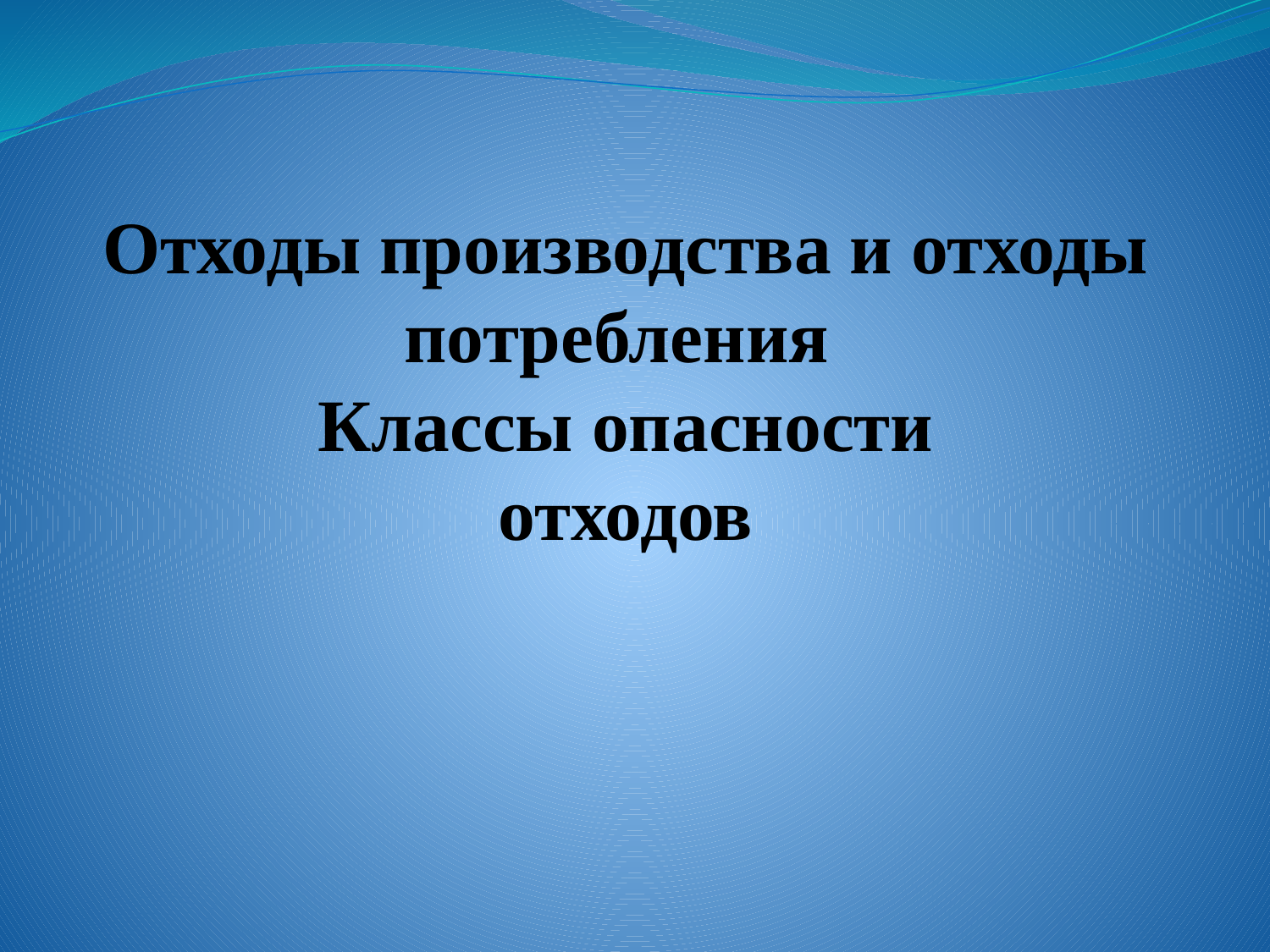

# Отходы производства и отходы потребления Классы опасности отходов